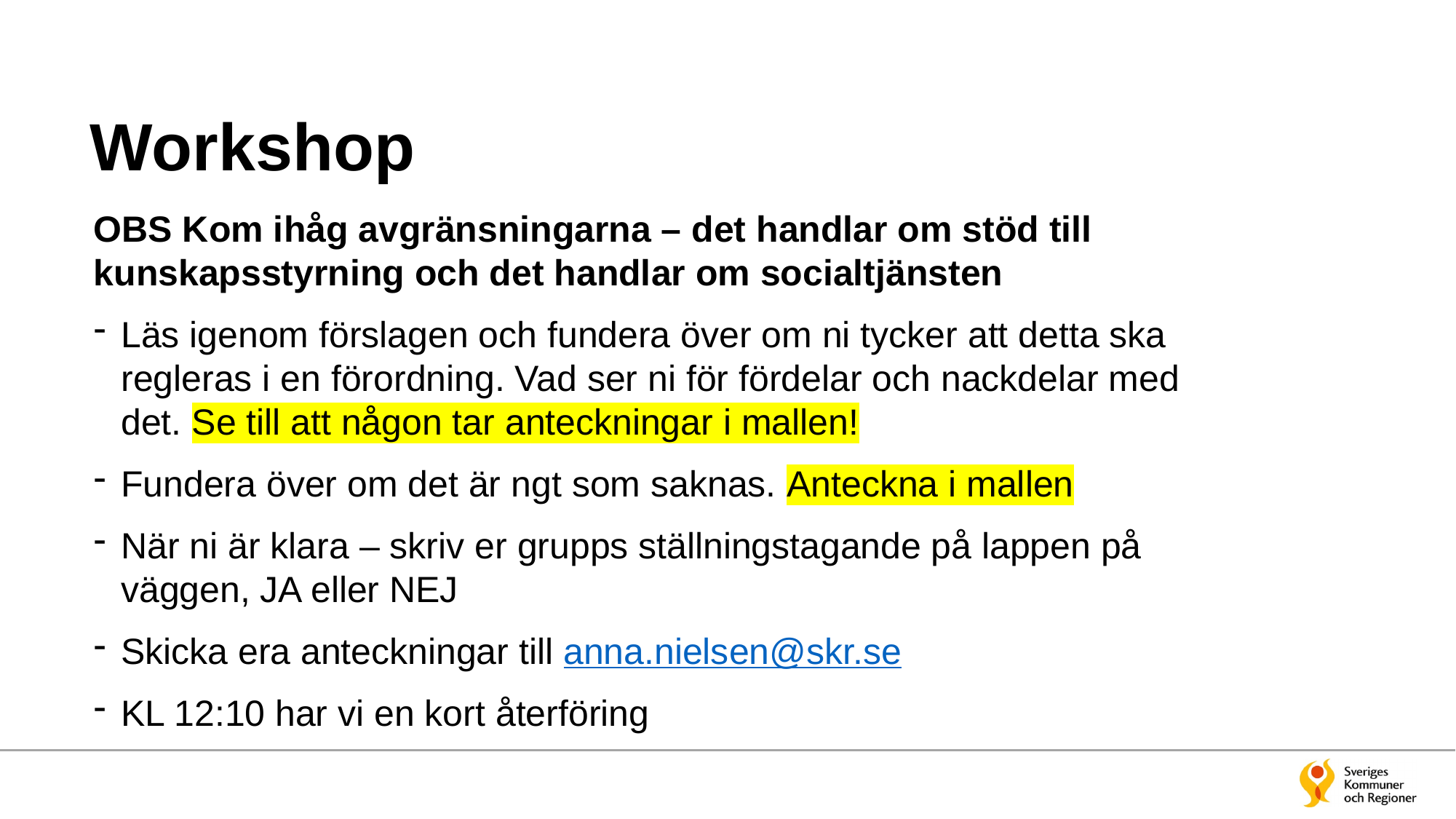

# Workshop
OBS Kom ihåg avgränsningarna – det handlar om stöd till kunskapsstyrning och det handlar om socialtjänsten
Läs igenom förslagen och fundera över om ni tycker att detta ska regleras i en förordning. Vad ser ni för fördelar och nackdelar med det. Se till att någon tar anteckningar i mallen!
Fundera över om det är ngt som saknas. Anteckna i mallen
När ni är klara – skriv er grupps ställningstagande på lappen på väggen, JA eller NEJ
Skicka era anteckningar till anna.nielsen@skr.se
KL 12:10 har vi en kort återföring